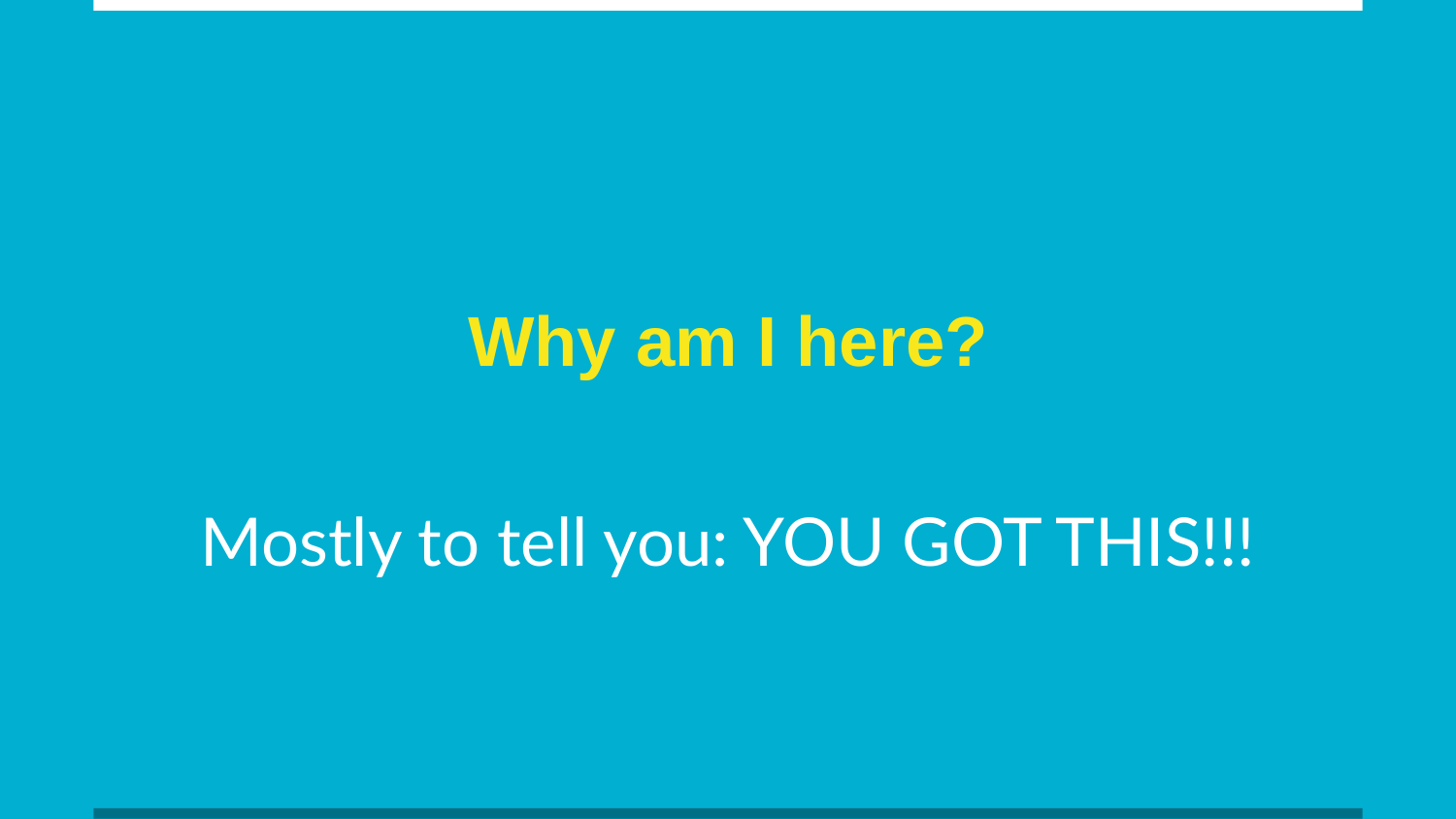

# Why am I here?
Mostly to tell you: YOU GOT THIS!!!